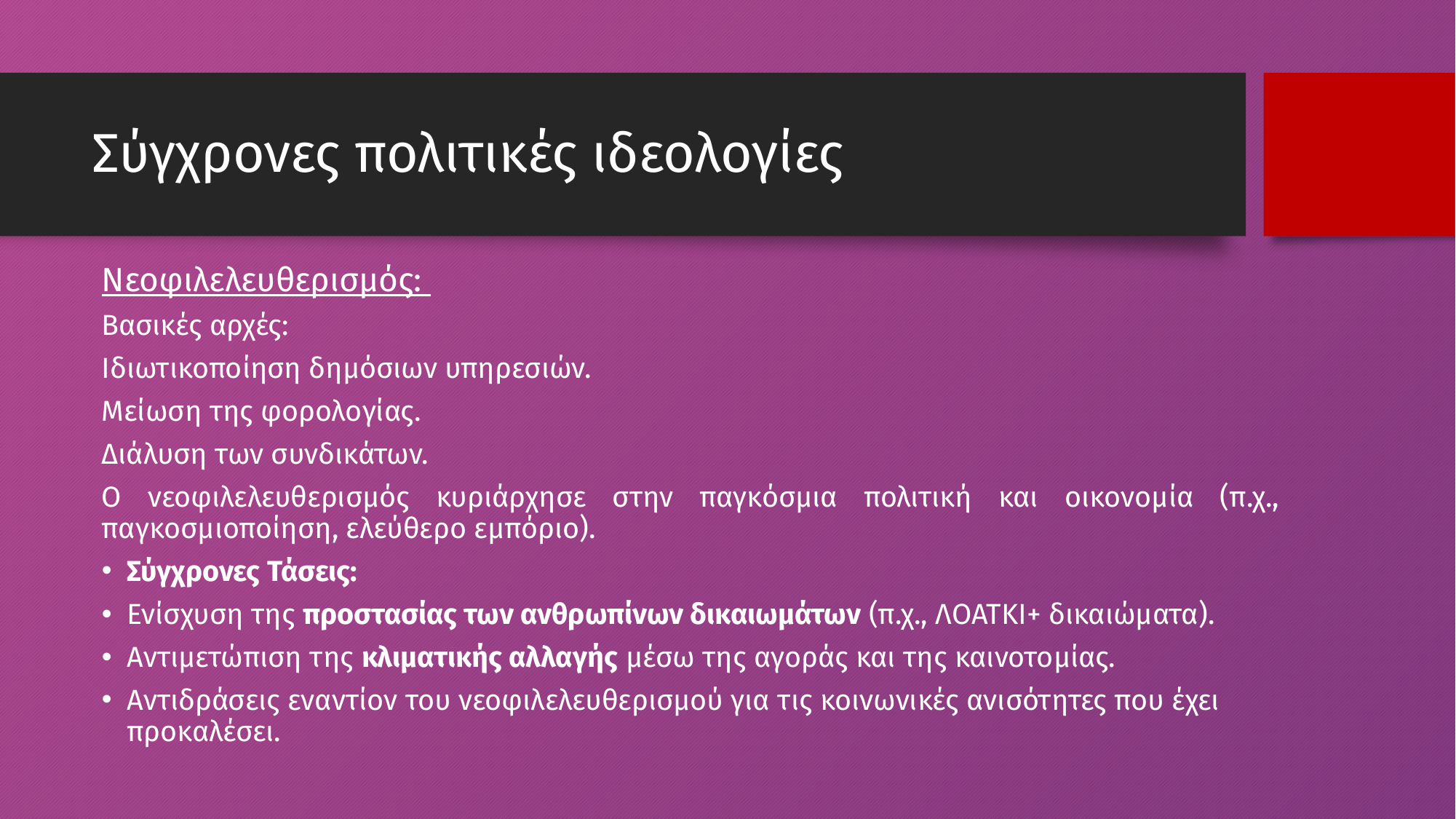

# Σύγχρονες πολιτικές ιδεολογίες
Νεοφιλελευθερισμός:
Βασικές αρχές:
Ιδιωτικοποίηση δημόσιων υπηρεσιών.
Μείωση της φορολογίας.
Διάλυση των συνδικάτων.
Ο νεοφιλελευθερισμός κυριάρχησε στην παγκόσμια πολιτική και οικονομία (π.χ., παγκοσμιοποίηση, ελεύθερο εμπόριο).
Σύγχρονες Τάσεις:
Ενίσχυση της προστασίας των ανθρωπίνων δικαιωμάτων (π.χ., ΛΟΑΤΚΙ+ δικαιώματα).
Αντιμετώπιση της κλιματικής αλλαγής μέσω της αγοράς και της καινοτομίας.
Αντιδράσεις εναντίον του νεοφιλελευθερισμού για τις κοινωνικές ανισότητες που έχει προκαλέσει.